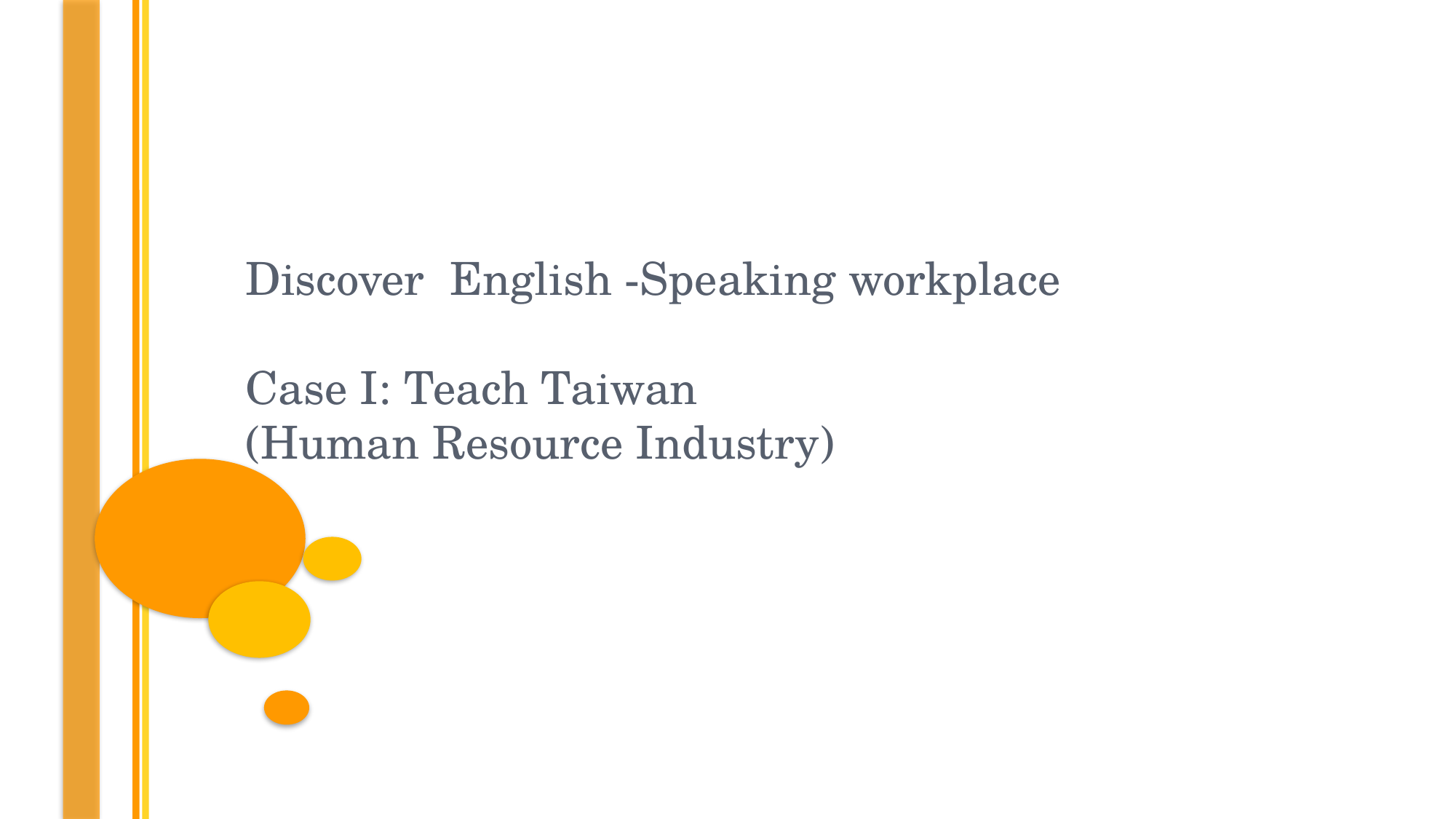

Discover  English -Speaking workplace

Case I: Teach Taiwan
(Human Resource Industry)